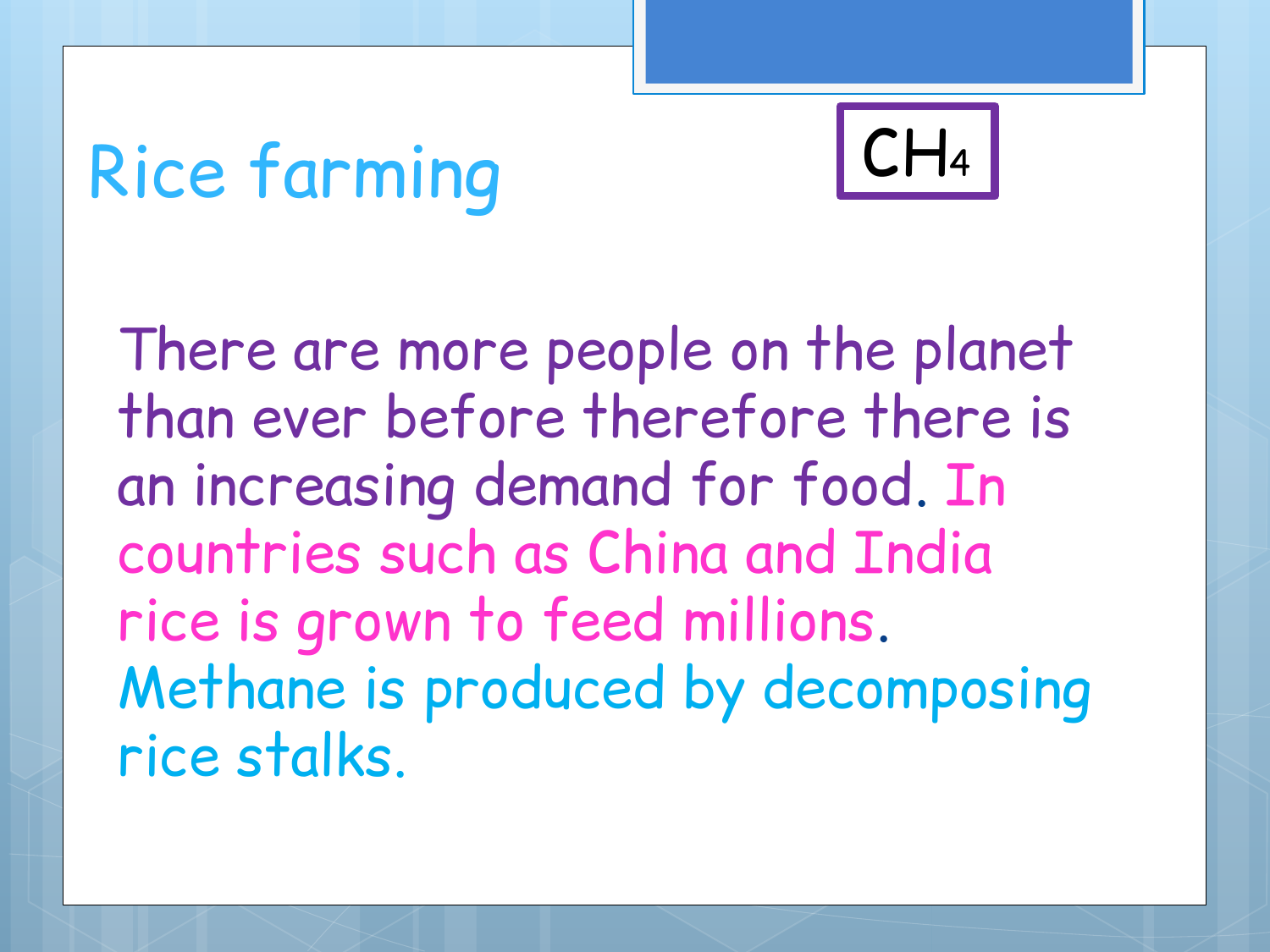

# Rice farming
CH4
There are more people on the planet than ever before therefore there is an increasing demand for food. In countries such as China and India rice is grown to feed millions. Methane is produced by decomposing rice stalks.